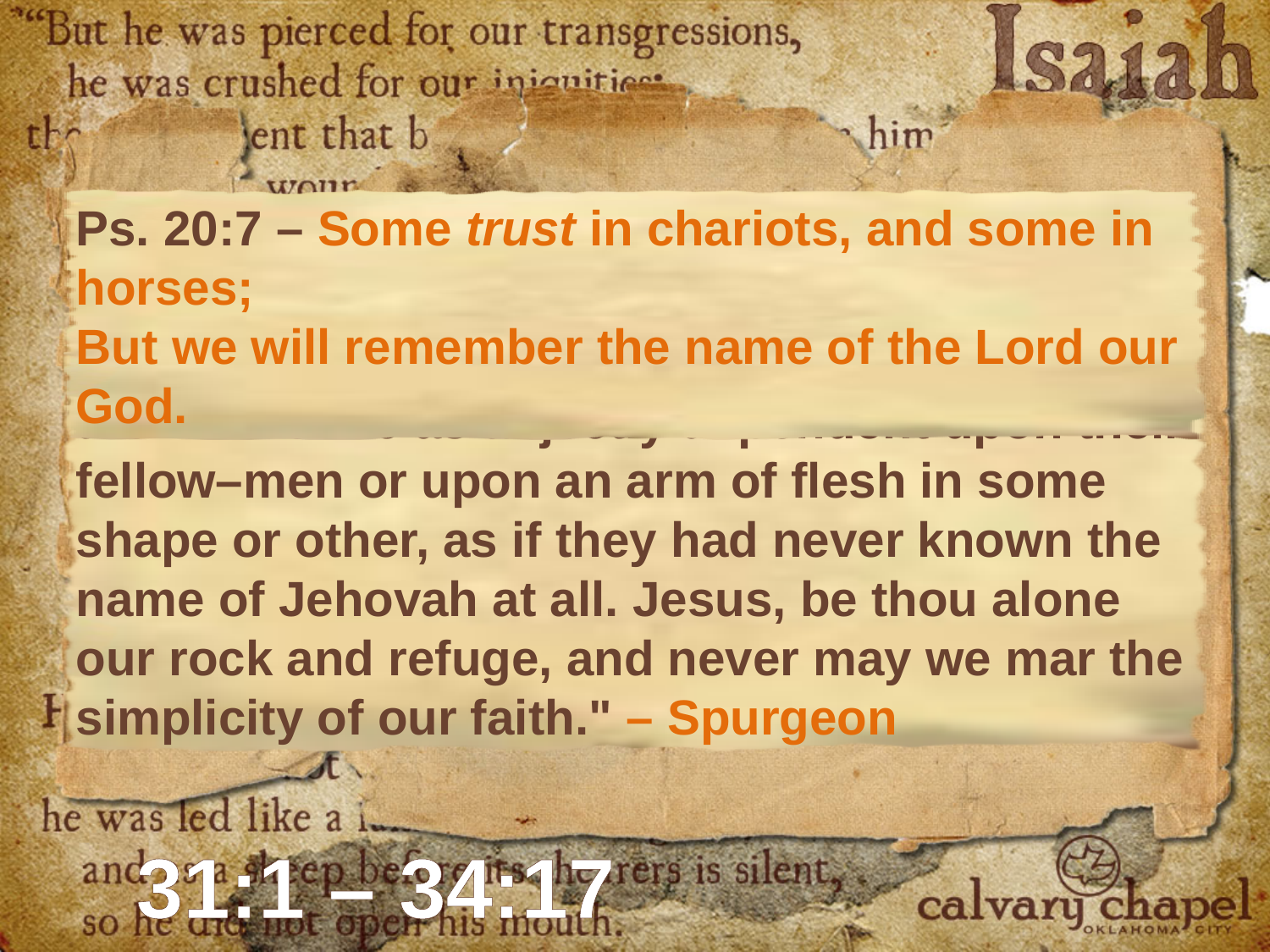

Ps. 20:7 – Some trust in chariots, and some in horses;
But we will remember the name of the Lord our God.
"Alas, how many in our day who profess to be the Lord’s are as abjectly dependent upon their fellow–men or upon an arm of flesh in some shape or other, as if they had never known the name of Jehovah at all. Jesus, be thou alone our rock and refuge, and never may we mar the simplicity of our faith." – Spurgeon
31:1 – 34:17